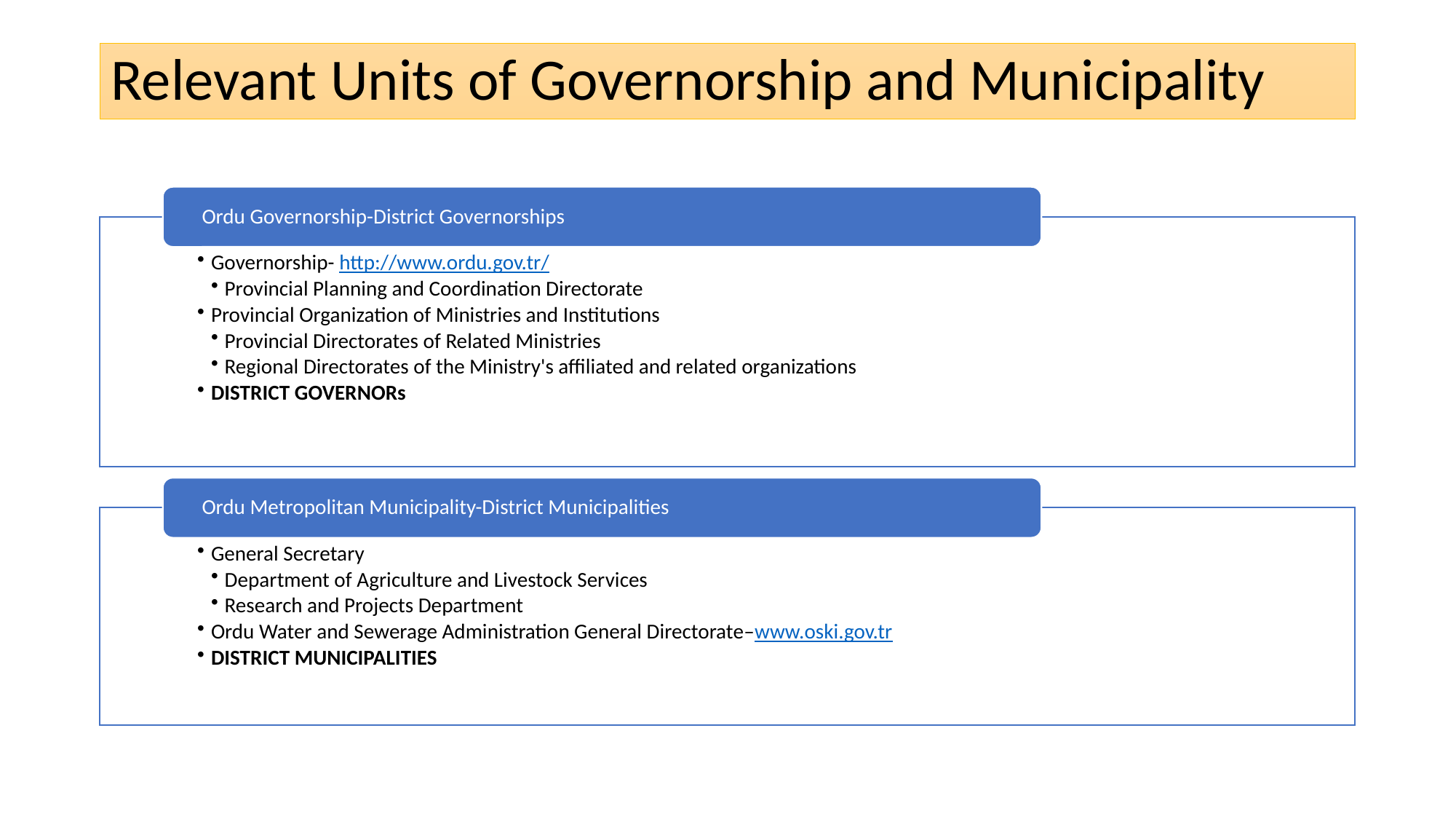

# Relevant Units of Governorship and Municipality
Governorship- http://www.ordu.gov.tr/
Provincial Planning and Coordination Directorate
Provincial Organization of Ministries and Institutions
Provincial Directorates of Related Ministries
Regional Directorates of the Ministry's affiliated and related organizations
DISTRICT GOVERNORs

Ordu Governorship-District Governorships
General Secretary
Department of Agriculture and Livestock Services
Research and Projects Department
Ordu Water and Sewerage Administration General Directorate–www.oski.gov.tr
DISTRICT MUNICIPALITIES
Ordu Metropolitan Municipality-District Municipalities